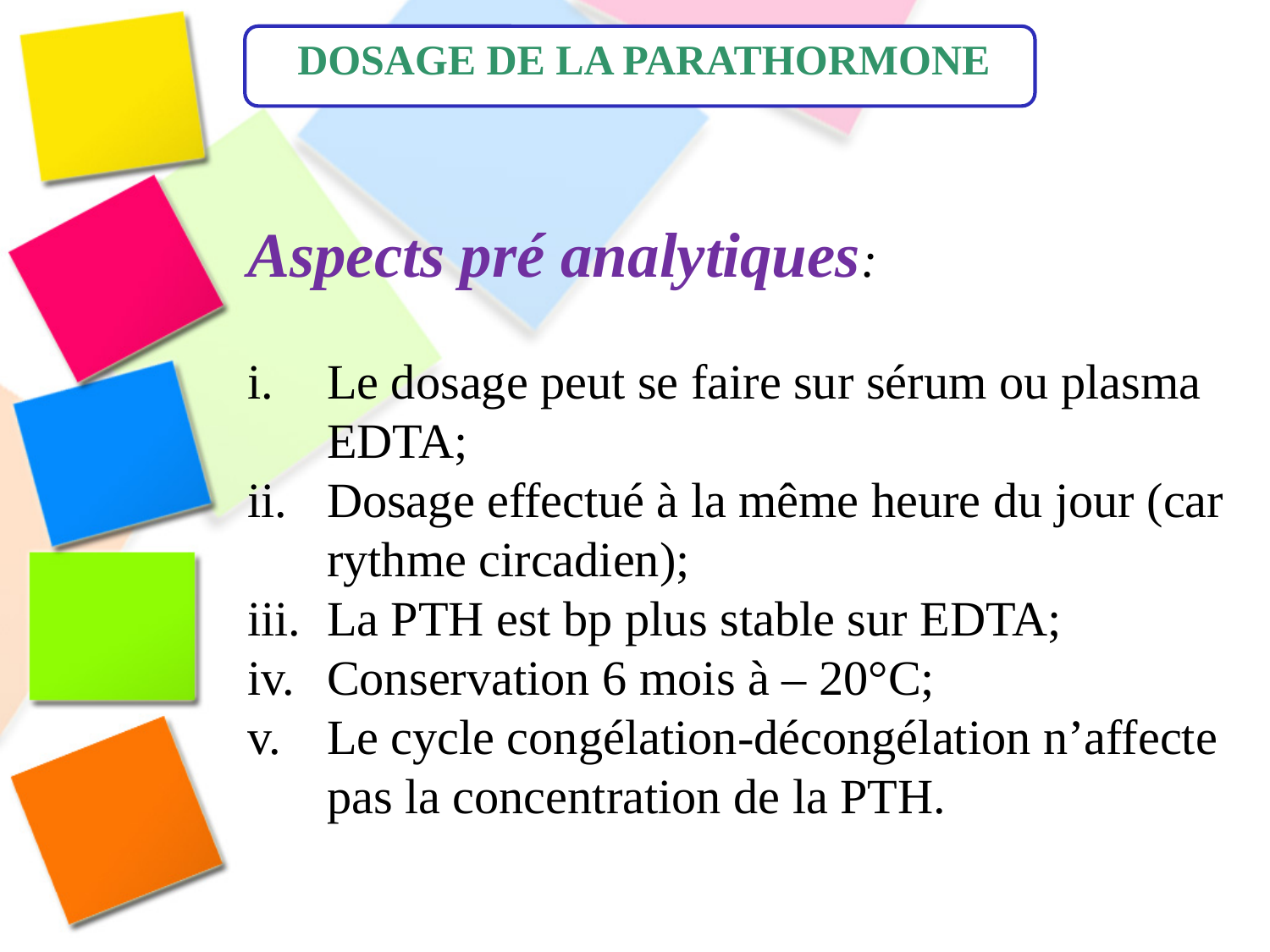

DOSAGE DE LA PARATHORMONE
Aspects pré analytiques:

Le dosage peut se faire sur sérum ou plasma EDTA;
Dosage effectué à la même heure du jour (car rythme circadien);
La PTH est bp plus stable sur EDTA;
Conservation 6 mois à – 20°C;
Le cycle congélation-décongélation n’affecte pas la concentration de la PTH.